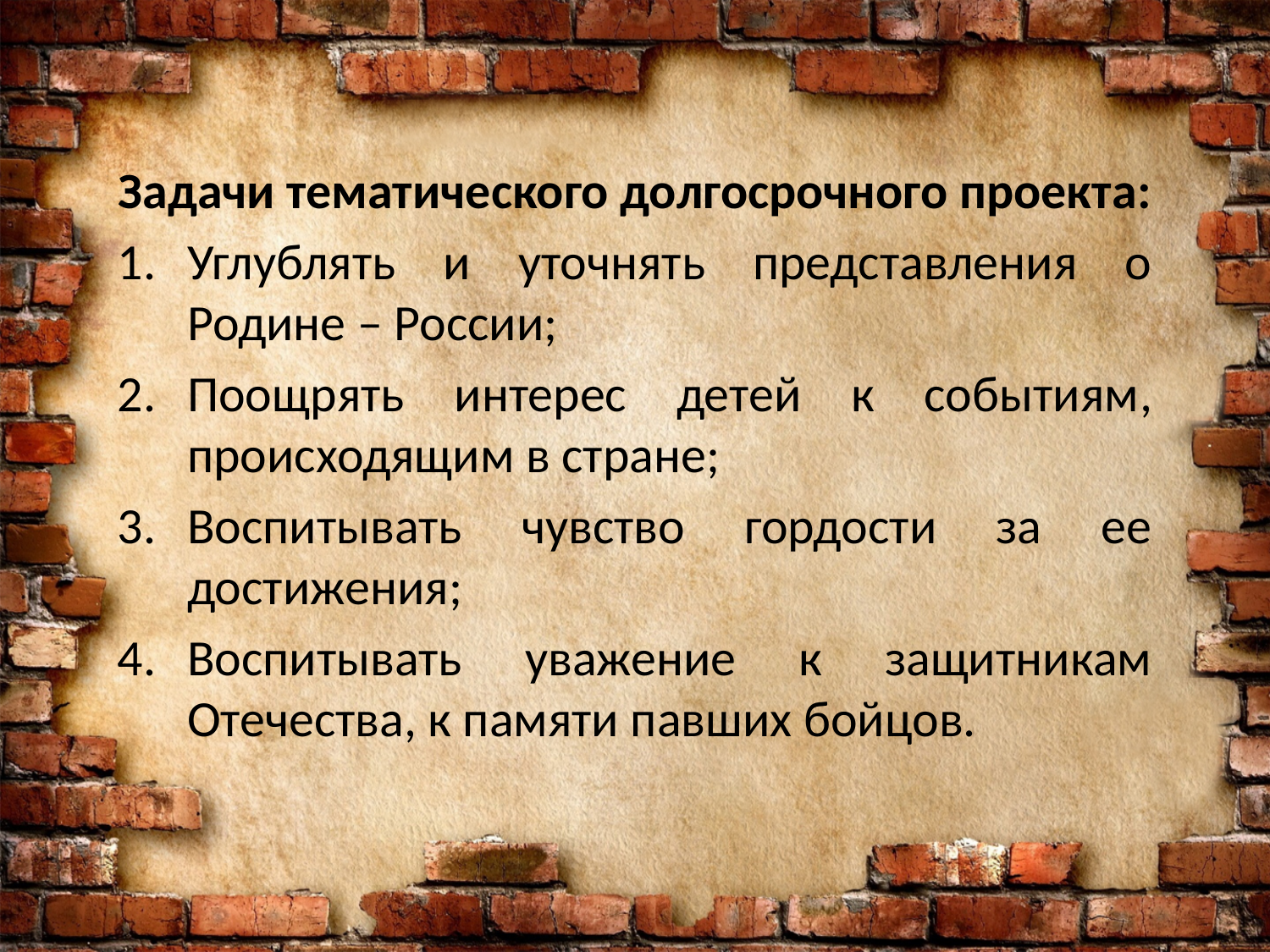

Задачи тематического долгосрочного проекта:
Углублять и уточнять представления о Родине – России;
Поощрять интерес детей к событиям, происходящим в стране;
Воспитывать чувство гордости за ее достижения;
Воспитывать уважение к защитникам Отечества, к памяти павших бойцов.